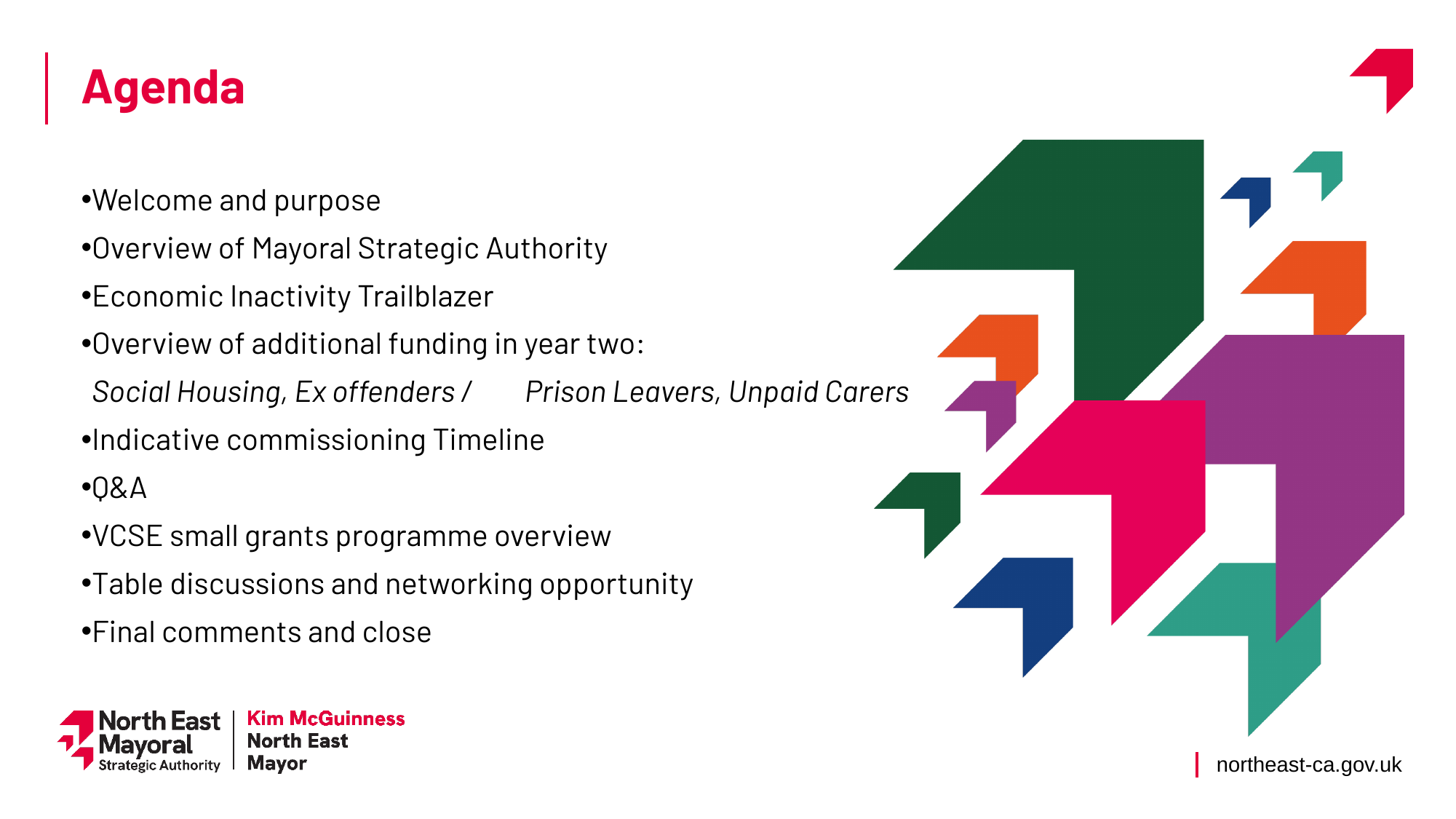

Agenda
Welcome and purpose
Overview of Mayoral Strategic Authority
Economic Inactivity Trailblazer
Overview of additional funding in year two:
Social Housing, Ex offenders /	Prison Leavers, Unpaid Carers
Indicative commissioning Timeline
Q&A
VCSE small grants programme overview
Table discussions and networking opportunity
Final comments and close